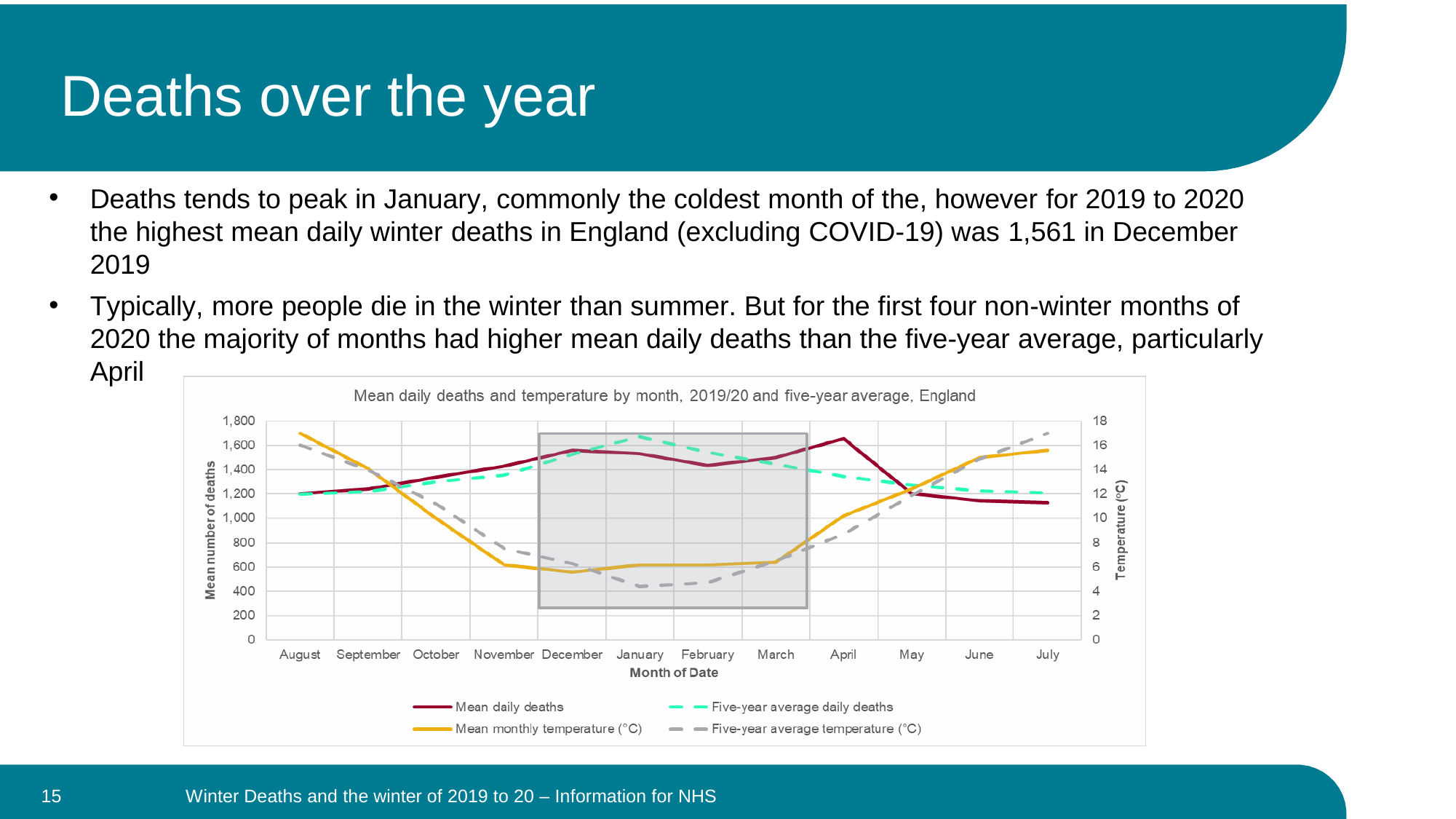

# Deaths over the year
Deaths tends to peak in January, commonly the coldest month of the, however for 2019 to 2020 the highest mean daily winter deaths in England (excluding COVID-19) was 1,561 in December 2019
Typically, more people die in the winter than summer. But for the first four non-winter months of 2020 the majority of months had higher mean daily deaths than the five-year average, particularly April

15
Winter Deaths and the winter of 2019 to 20 – Information for NHS